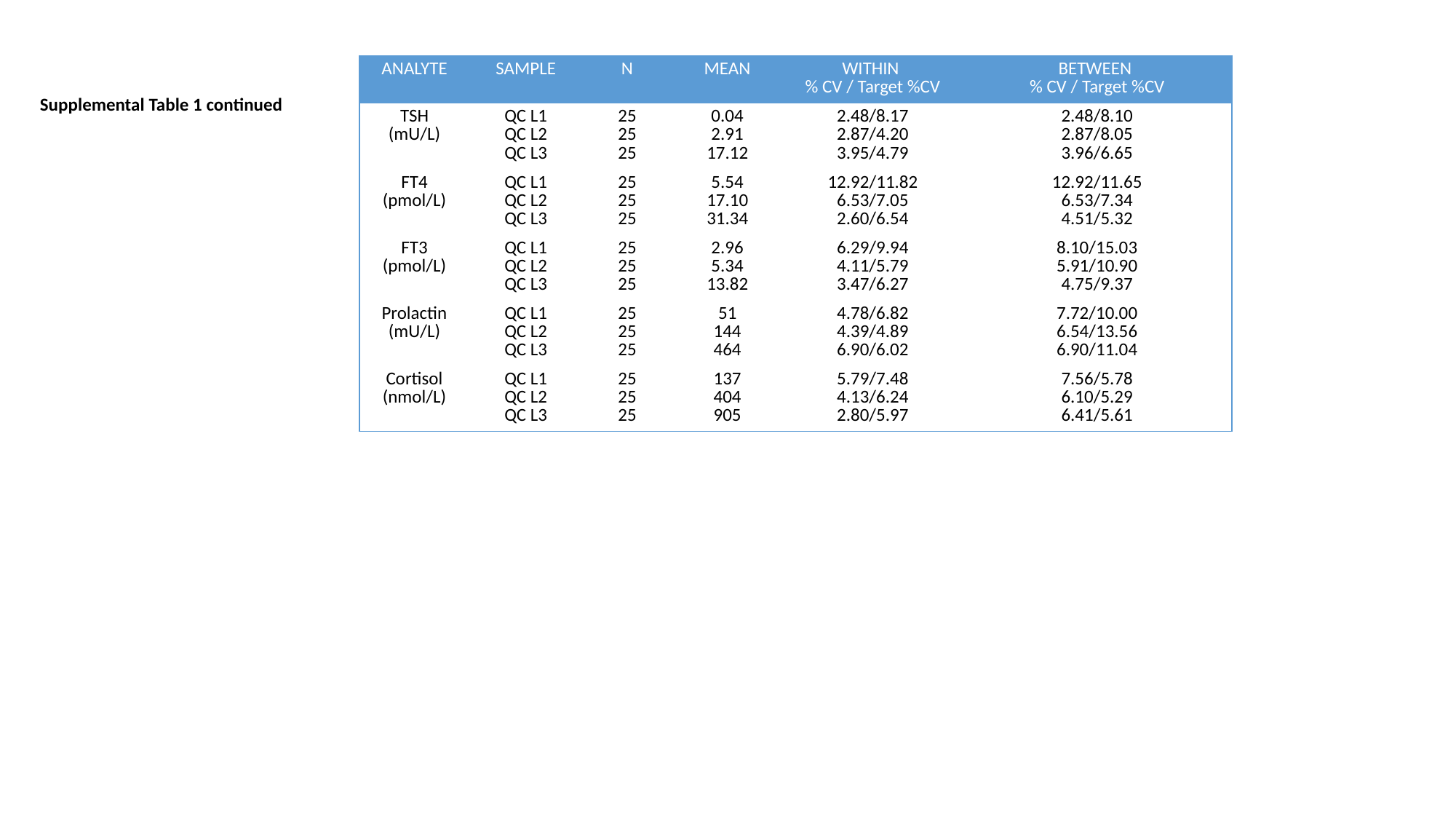

| ANALYTE | SAMPLE | N | MEAN | WITHIN % CV / Target %CV | BETWEEN % CV / Target %CV |
| --- | --- | --- | --- | --- | --- |
| TSH (mU/L) | QC L1 QC L2 QC L3 | 25 25 25 | 0.04 2.91 17.12 | 2.48/8.17 2.87/4.20 3.95/4.79 | 2.48/8.10 2.87/8.05 3.96/6.65 |
| FT4 (pmol/L) | QC L1 QC L2 QC L3 | 25 25 25 | 5.54 17.10 31.34 | 12.92/11.82 6.53/7.05 2.60/6.54 | 12.92/11.65 6.53/7.34 4.51/5.32 |
| FT3 (pmol/L) | QC L1 QC L2 QC L3 | 25 25 25 | 2.96 5.34 13.82 | 6.29/9.94 4.11/5.79 3.47/6.27 | 8.10/15.03 5.91/10.90 4.75/9.37 |
| Prolactin (mU/L) | QC L1 QC L2 QC L3 | 25 25 25 | 51 144 464 | 4.78/6.82 4.39/4.89 6.90/6.02 | 7.72/10.00 6.54/13.56 6.90/11.04 |
| Cortisol (nmol/L) | QC L1 QC L2 QC L3 | 25 25 25 | 137 404 905 | 5.79/7.48 4.13/6.24 2.80/5.97 | 7.56/5.78 6.10/5.29 6.41/5.61 |
Supplemental Table 1 continued